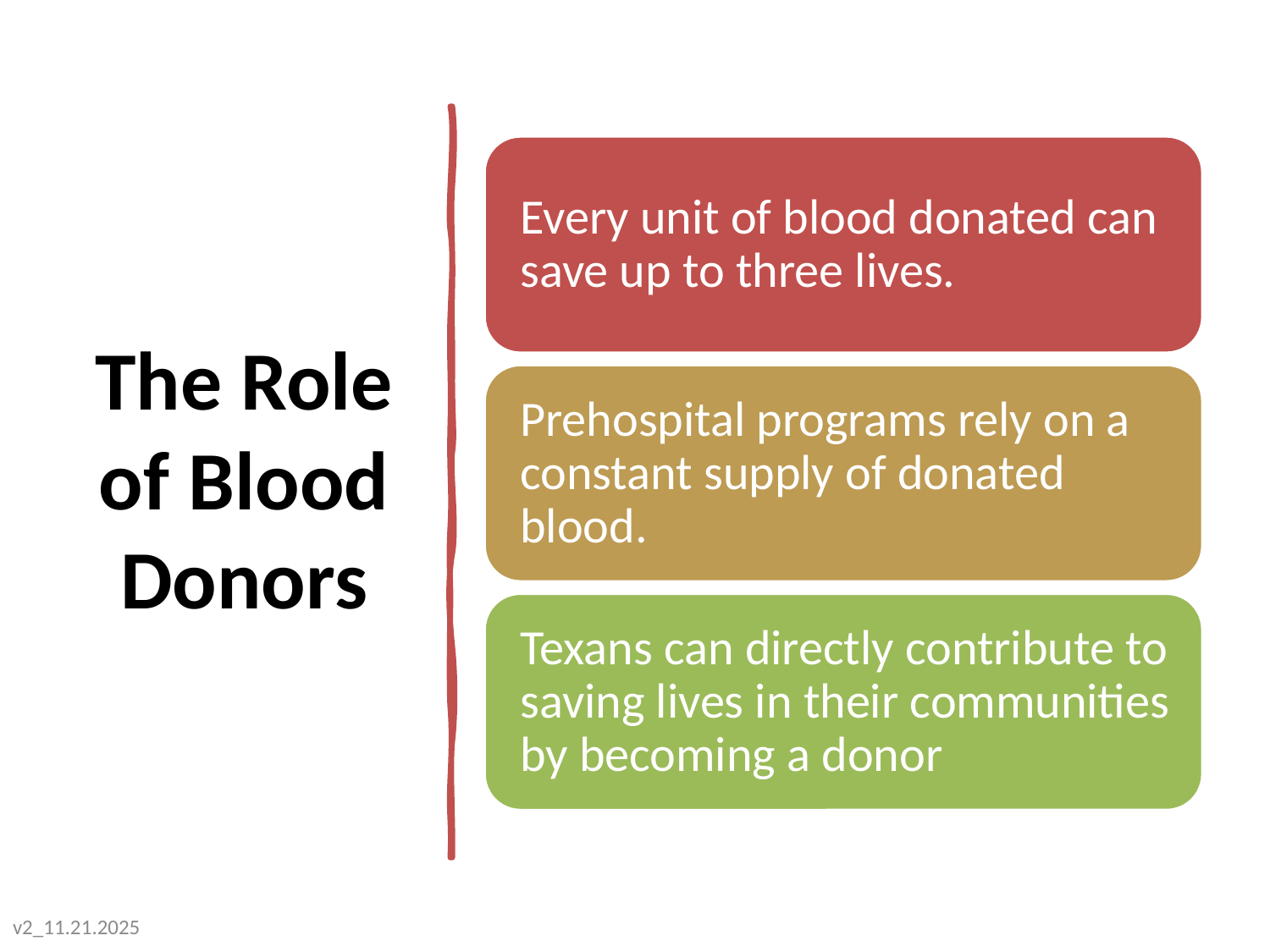

Every unit of blood donated can save up to three lives.
Prehospital programs rely on a constant supply of donated blood.
Texans can directly contribute to saving lives in their communities by becoming a donor
# The Role of Blood Donors

v2_11.21.2025